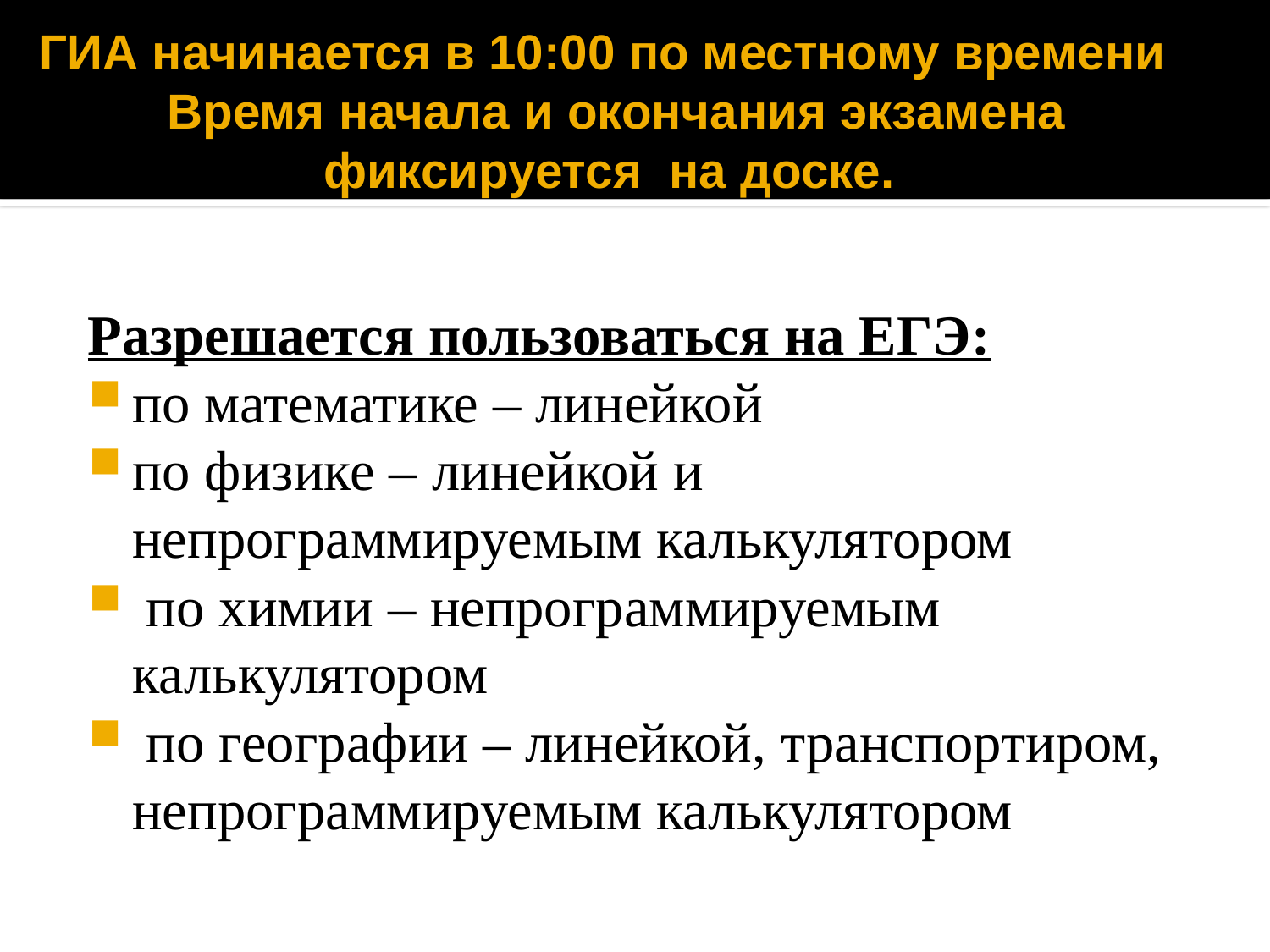

# ГИА начинается в 10:00 по местному времени Время начала и окончания экзамена фиксируется  на доске.

Разрешается пользоваться на ЕГЭ:
по математике – линейкой
по физике – линейкой и непрограммируемым калькулятором
 по химии – непрограммируемым калькулятором
 по географии – линейкой, транспортиром, непрограммируемым калькулятором